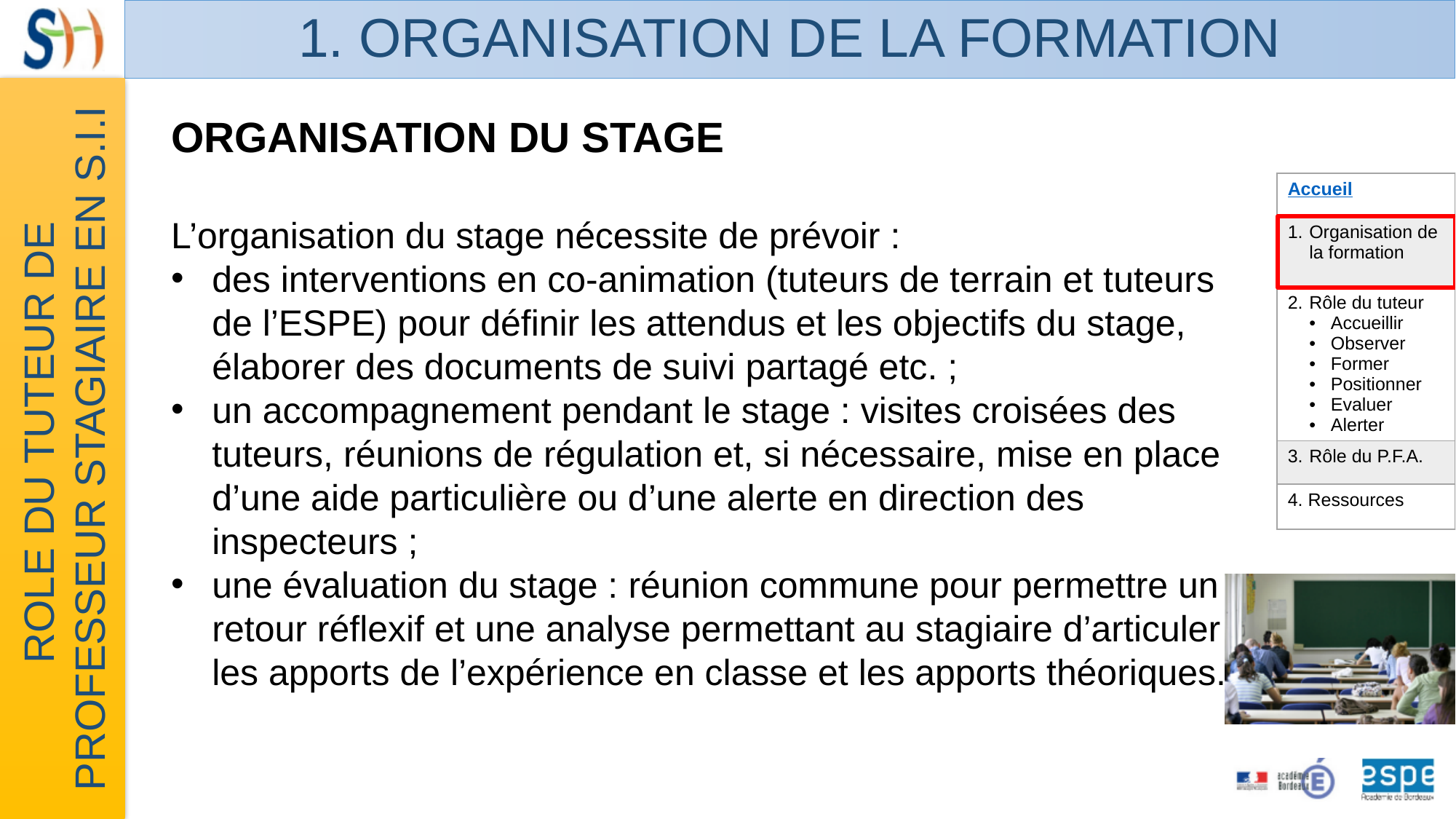

# 1. ORGANISATION DE LA FORMATION
ORGANISATION DU STAGE

L’organisation du stage nécessite de prévoir :
des interventions en co-animation (tuteurs de terrain et tuteurs de l’ESPE) pour définir les attendus et les objectifs du stage, élaborer des documents de suivi partagé etc. ;
un accompagnement pendant le stage : visites croisées des tuteurs, réunions de régulation et, si nécessaire, mise en place d’une aide particulière ou d’une alerte en direction des inspecteurs ;
une évaluation du stage : réunion commune pour permettre un retour réflexif et une analyse permettant au stagiaire d’articuler les apports de l’expérience en classe et les apports théoriques.